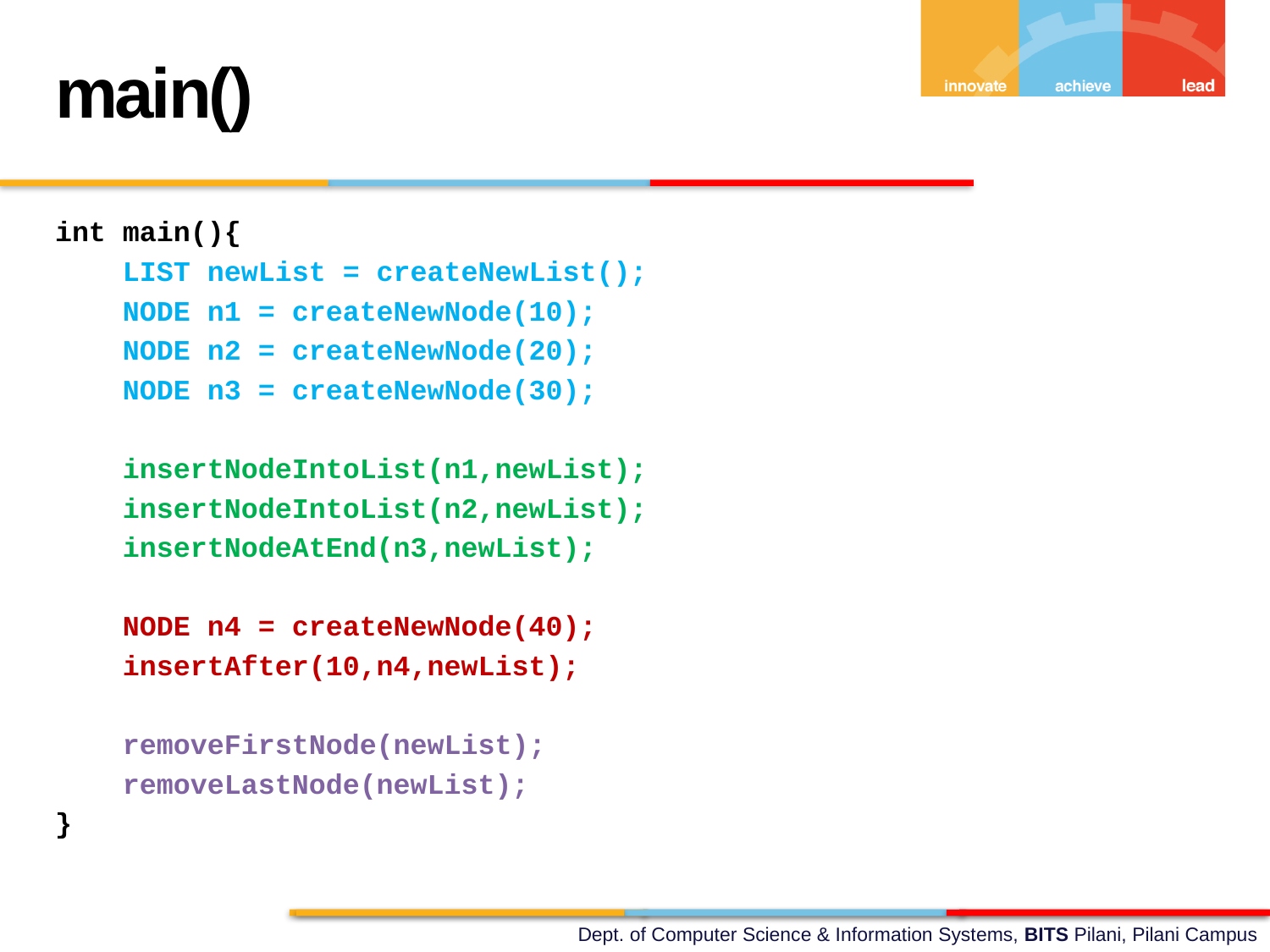

main()
int main(){
    LIST newList = createNewList();
    NODE n1 = createNewNode(10);
    NODE n2 = createNewNode(20);
    NODE n3 = createNewNode(30);

    insertNodeIntoList(n1,newList);
    insertNodeIntoList(n2,newList);
    insertNodeAtEnd(n3,newList);

    NODE n4 = createNewNode(40);
    insertAfter(10,n4,newList);

    removeFirstNode(newList);
    removeLastNode(newList);
}